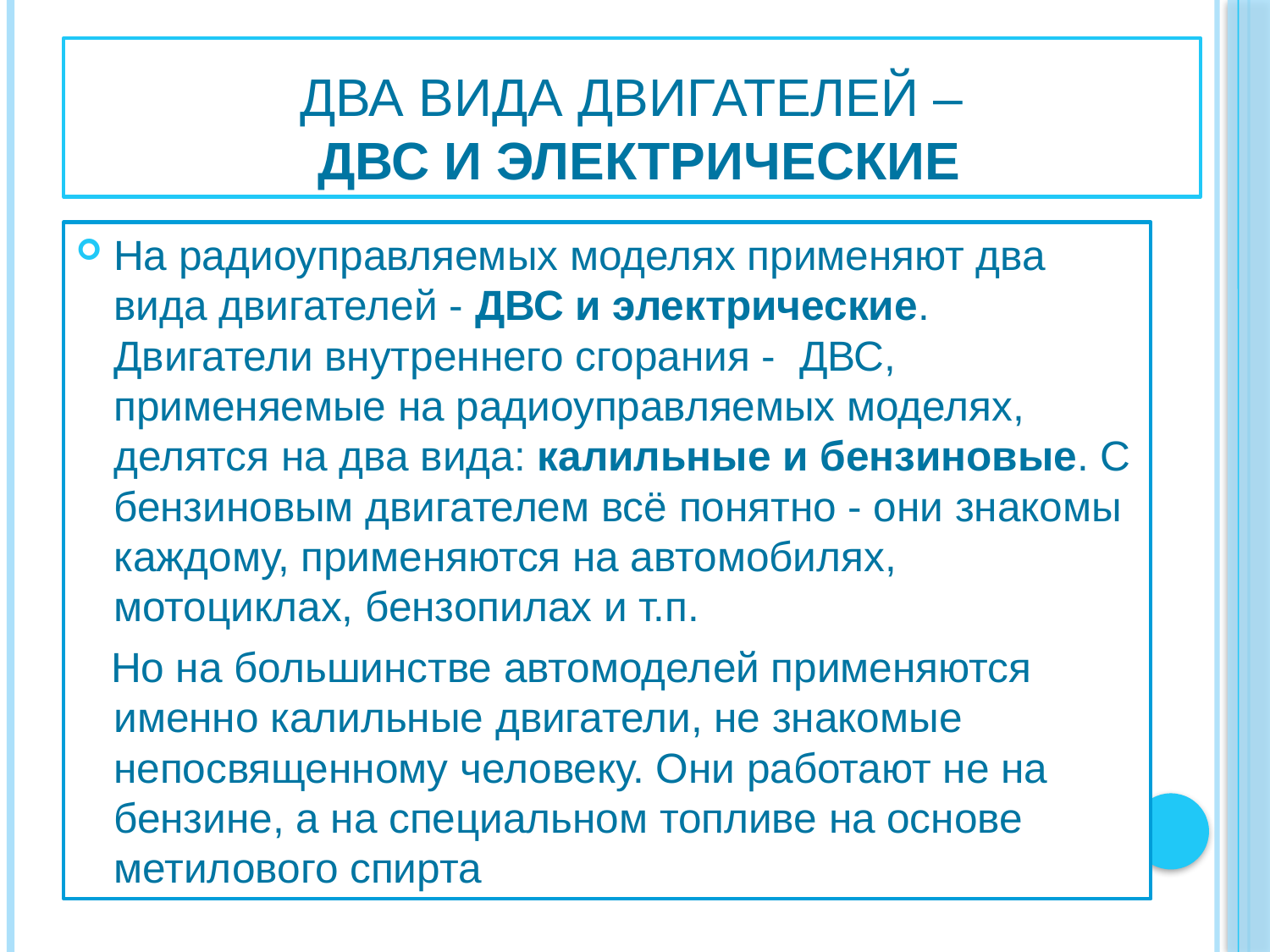

# два вида двигателей – ДВС и электрические
На радиоуправляемых моделях применяют два вида двигателей - ДВС и электрические.  Двигатели внутреннего сгорания -  ДВС, применяемые на радиоуправляемых моделях, делятся на два вида: калильные и бензиновые. С бензиновым двигателем всё понятно - они знакомы каждому, применяются на автомобилях, мотоциклах, бензопилах и т.п.
   Но на большинстве автомоделей применяются именно калильные двигатели, не знакомые непосвященному человеку. Они работают не на бензине, а на специальном топливе на основе метилового спирта